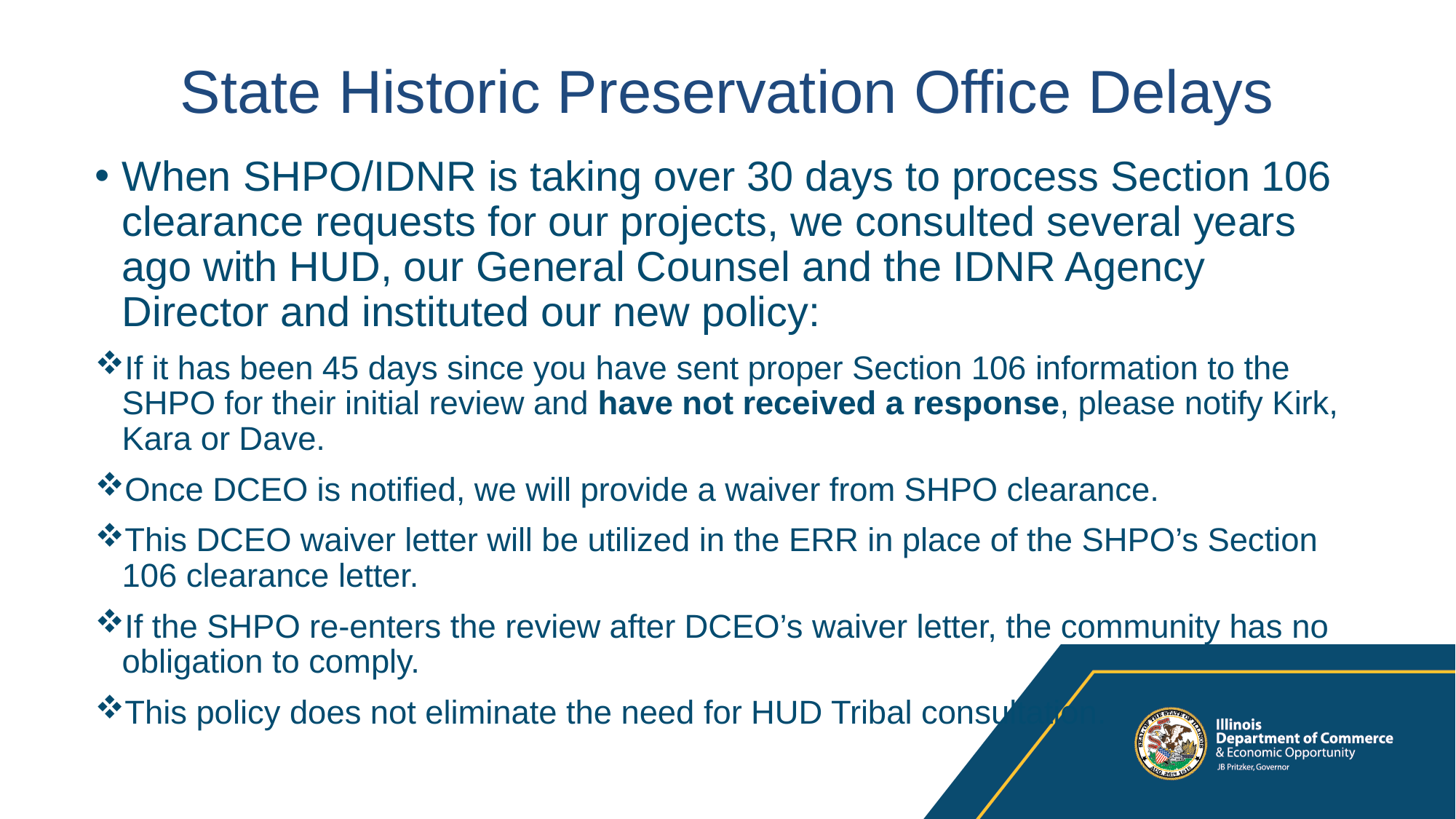

# State Historic Preservation Office Delays
When SHPO/IDNR is taking over 30 days to process Section 106 clearance requests for our projects, we consulted several years ago with HUD, our General Counsel and the IDNR Agency Director and instituted our new policy:
If it has been 45 days since you have sent proper Section 106 information to the SHPO for their initial review and have not received a response, please notify Kirk, Kara or Dave.
Once DCEO is notified, we will provide a waiver from SHPO clearance.
This DCEO waiver letter will be utilized in the ERR in place of the SHPO’s Section 106 clearance letter.
If the SHPO re-enters the review after DCEO’s waiver letter, the community has no obligation to comply.
This policy does not eliminate the need for HUD Tribal consultation.